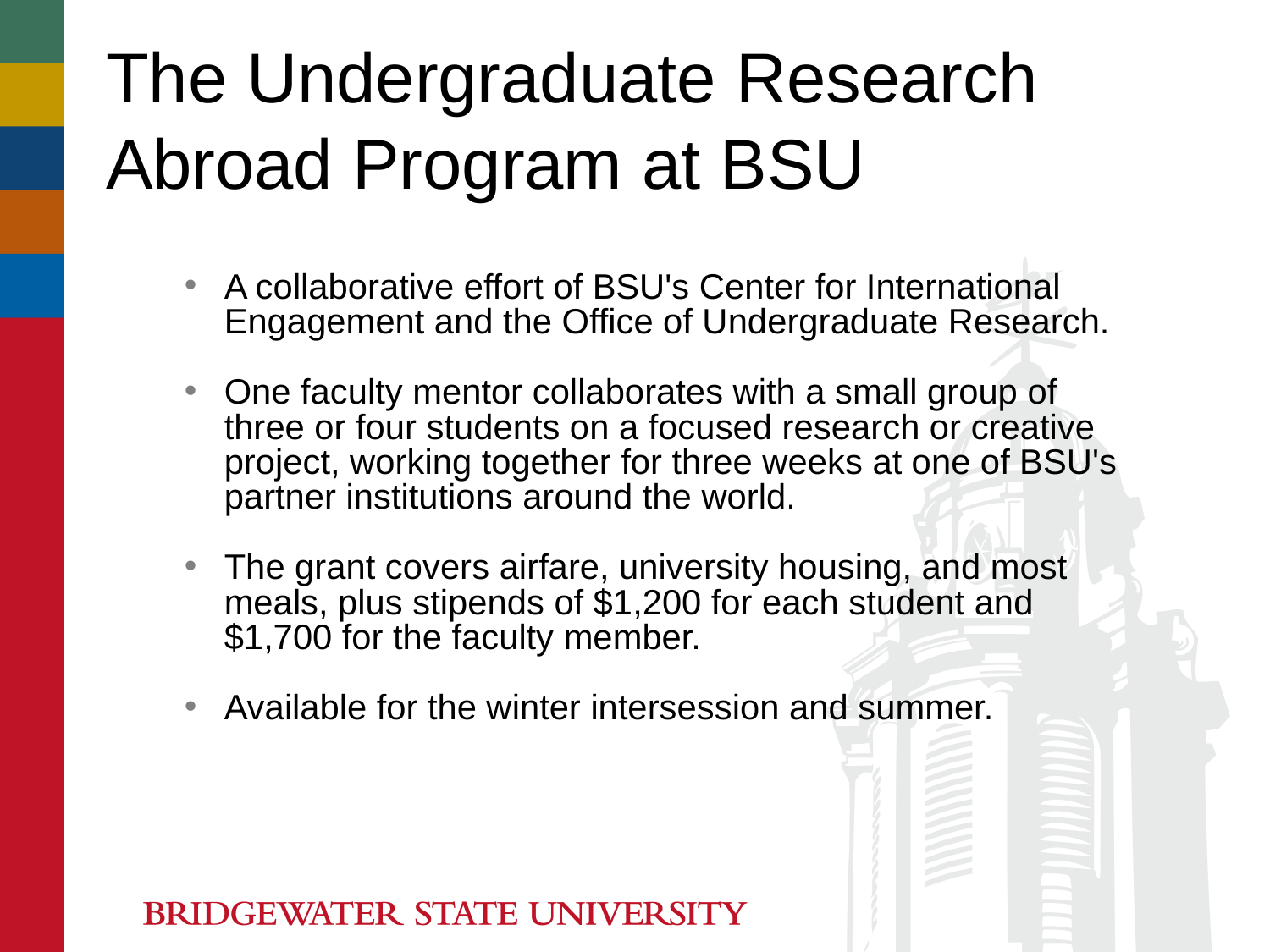

# The Undergraduate Research Abroad Program at BSU
A collaborative effort of BSU's Center for International Engagement and the Office of Undergraduate Research.
One faculty mentor collaborates with a small group of three or four students on a focused research or creative project, working together for three weeks at one of BSU's partner institutions around the world.
The grant covers airfare, university housing, and most meals, plus stipends of $1,200 for each student and $1,700 for the faculty member.
Available for the winter intersession and summer.